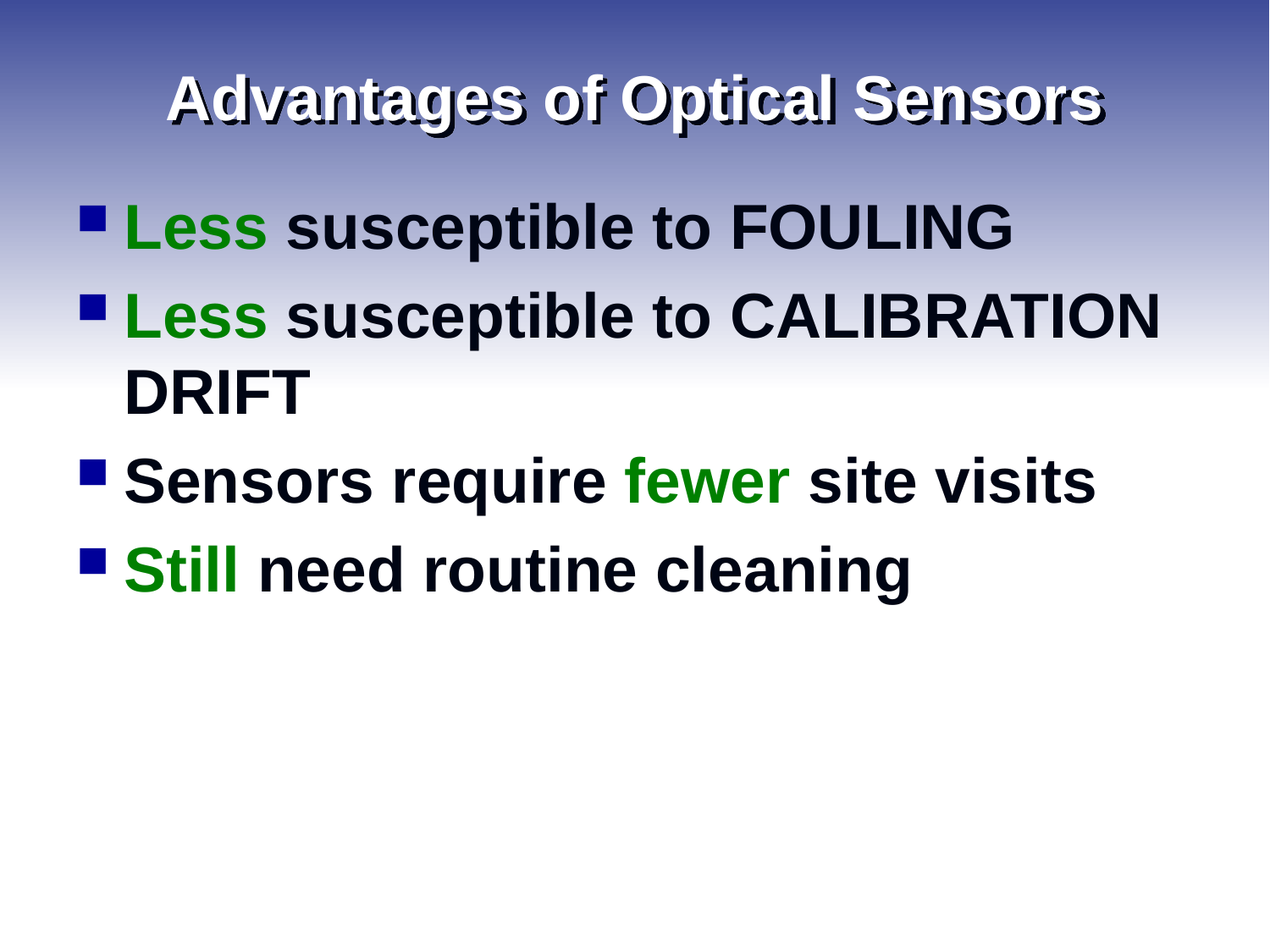

# Advantages of Optical Sensors
Less susceptible to FOULING
Less susceptible to CALIBRATION DRIFT
Sensors require fewer site visits
Still need routine cleaning